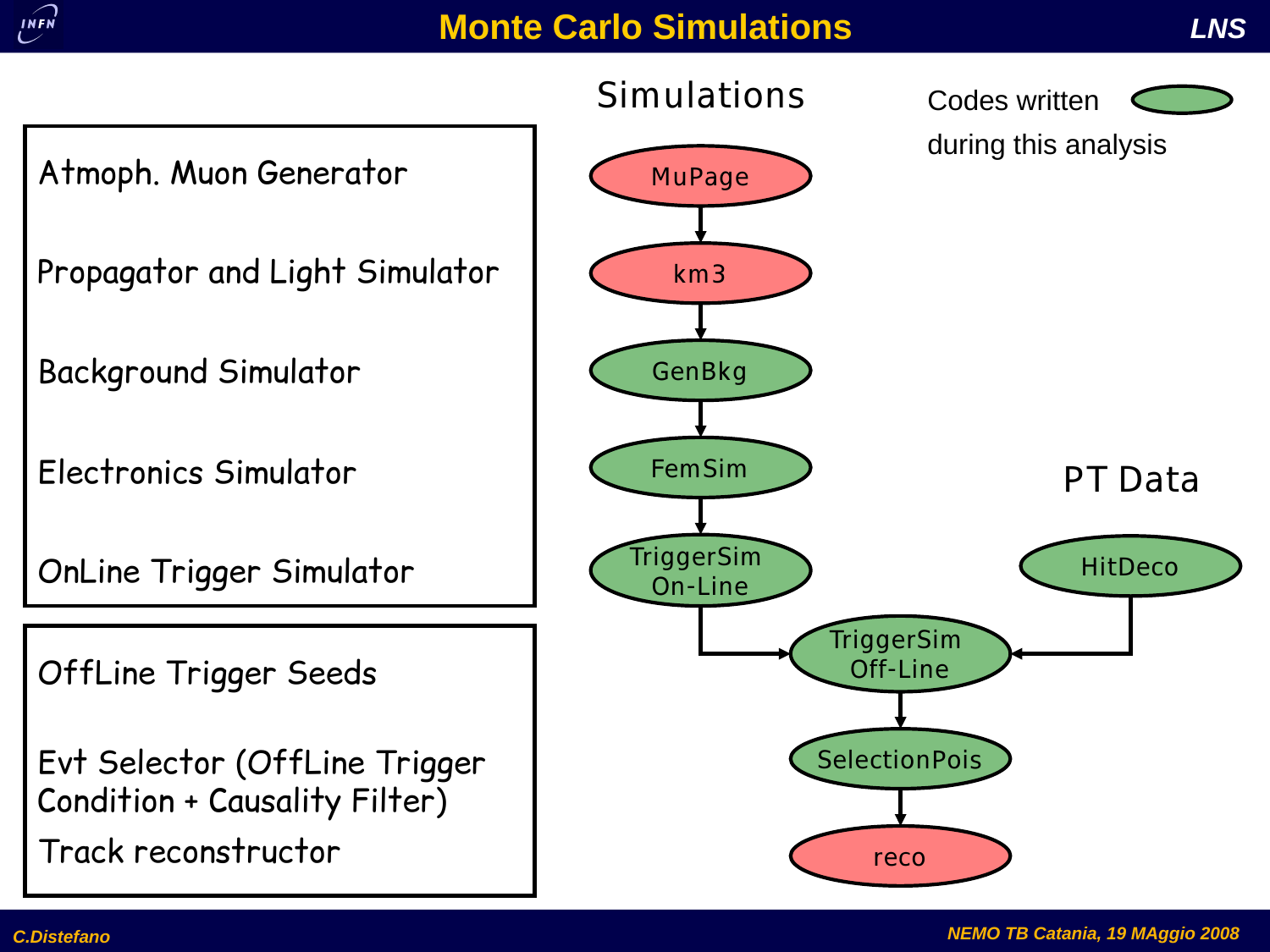

Monte Carlo Simulations
Simulations
Codes written during this analysis

MuPage
Atmoph. Muon Generator
km3
Propagator and Light Simulator
GenBkg
Background Simulator
FemSim
Electronics Simulator
PT Data
TriggerSim
On-Line
HitDeco
OnLine Trigger Simulator
TriggerSim
Off-Line

OffLine Trigger Seeds
SelectionPois
Evt Selector (OffLine Trigger Condition + Causality Filter)
Track reconstructor
reco